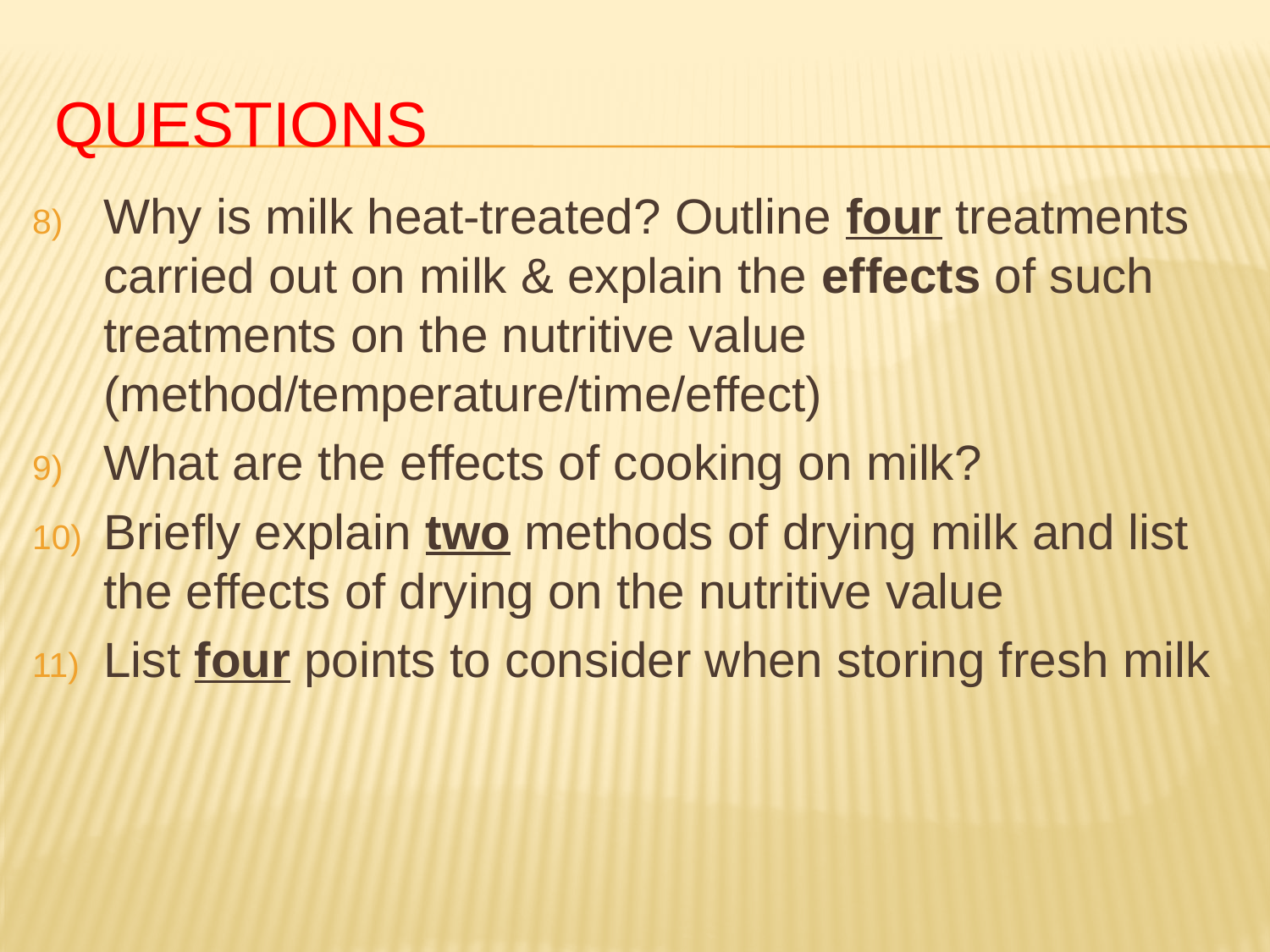

# Questions
Why is milk heat-treated? Outline four treatments carried out on milk & explain the effects of such treatments on the nutritive value (method/temperature/time/effect)
What are the effects of cooking on milk?
Briefly explain two methods of drying milk and list the effects of drying on the nutritive value
List four points to consider when storing fresh milk